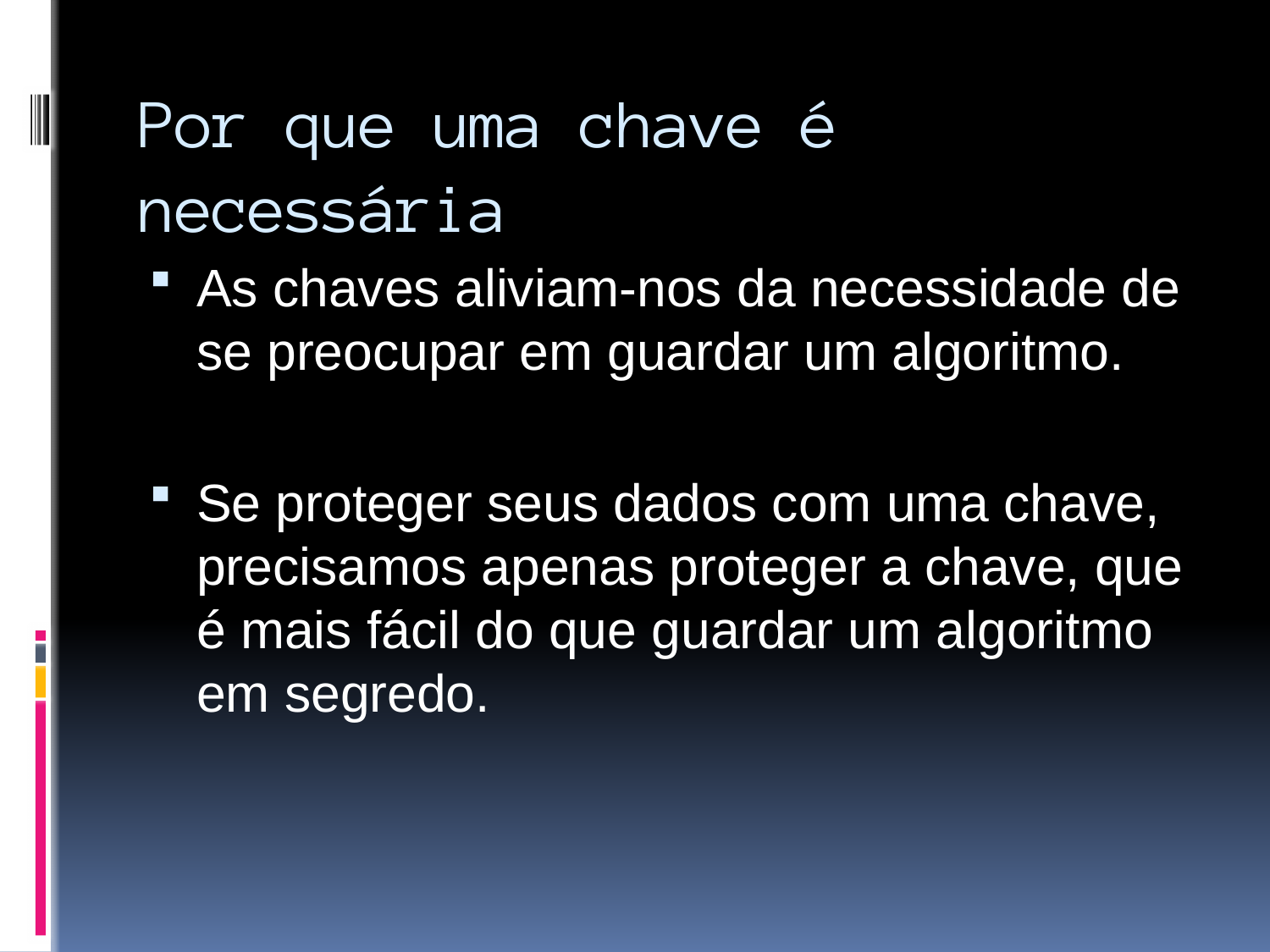

# Por que uma chave é necessária
As chaves aliviam-nos da necessidade de se preocupar em guardar um algoritmo.

Se proteger seus dados com uma chave, precisamos apenas proteger a chave, que é mais fácil do que guardar um algoritmo em segredo.